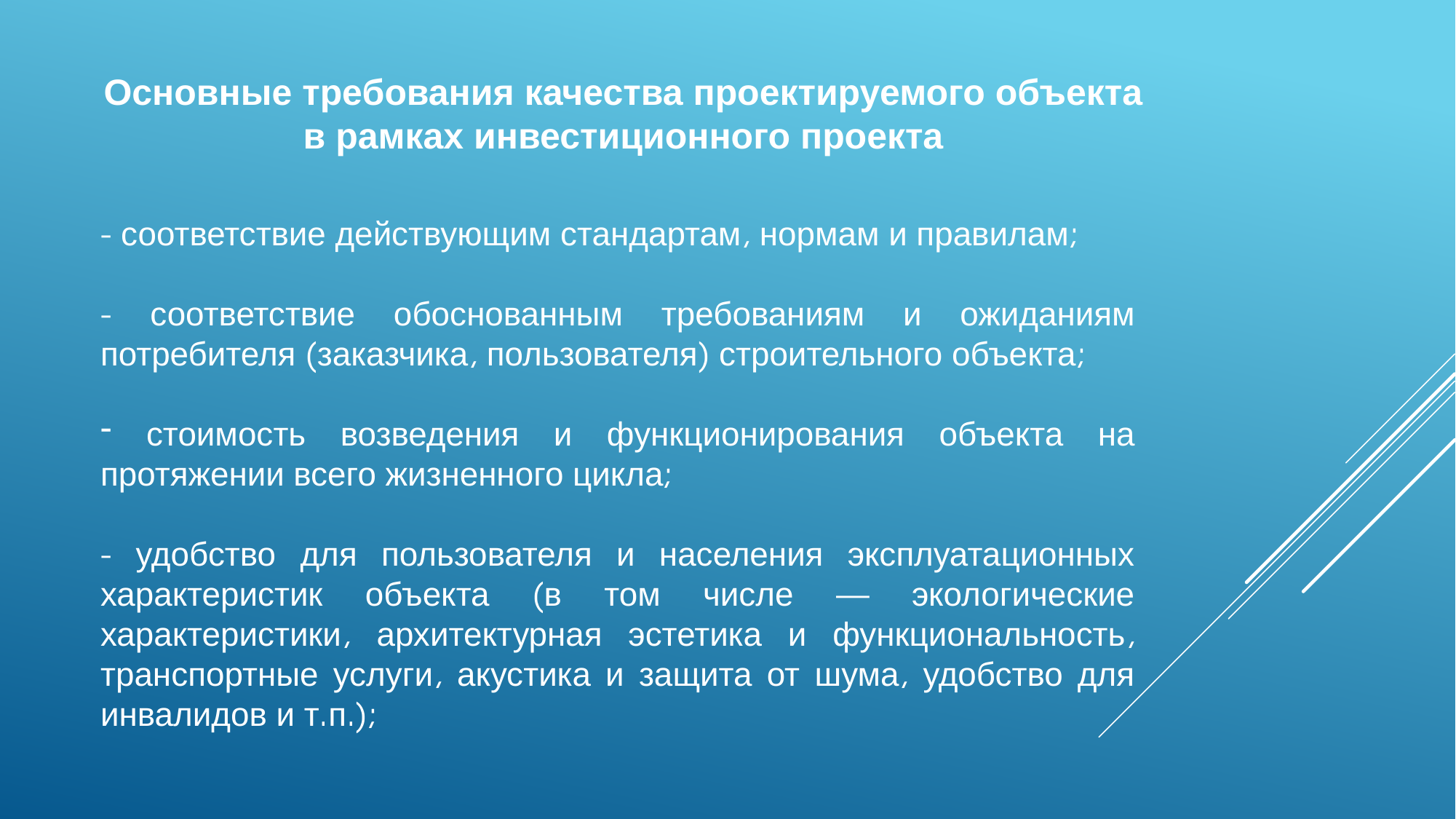

Основные требования качества проектируемого объекта в рамках инвестиционного проекта
- соответствие действующим стандартам, нормам и правилам;

- соответствие обоснованным требованиям и ожиданиям потребителя (заказчика, пользователя) строительного объекта;

 стоимость возведения и функционирования объекта на протяжении всего жизненного цикла;

- удобство для пользователя и населения эксплуатационных характеристик объекта (в том числе — экологические характеристики, архитектурная эстетика и функциональность, транспортные услуги, акустика и защита от шума, удобство для инвалидов и т.п.);